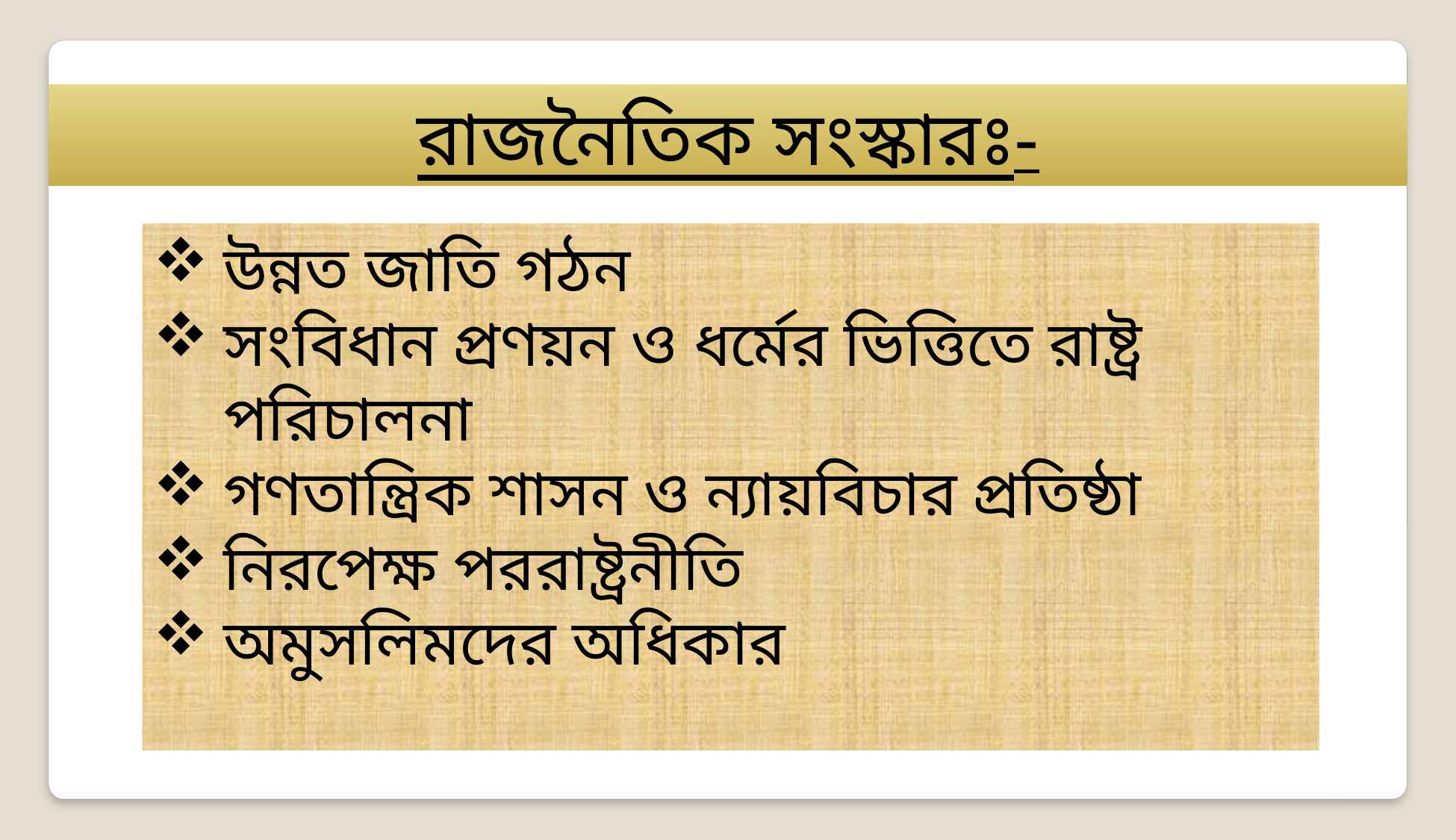

রাজনৈতিক সংস্কারঃ-
উন্নত জাতি গঠন
সংবিধান প্রণয়ন ও ধর্মের ভিত্তিতে রাষ্ট্র  পরিচালনা
গণতান্ত্রিক শাসন ও ন্যায়বিচার প্রতিষ্ঠা
নিরপেক্ষ পররাষ্ট্রনীতি
অমুসলিমদের অধিকার